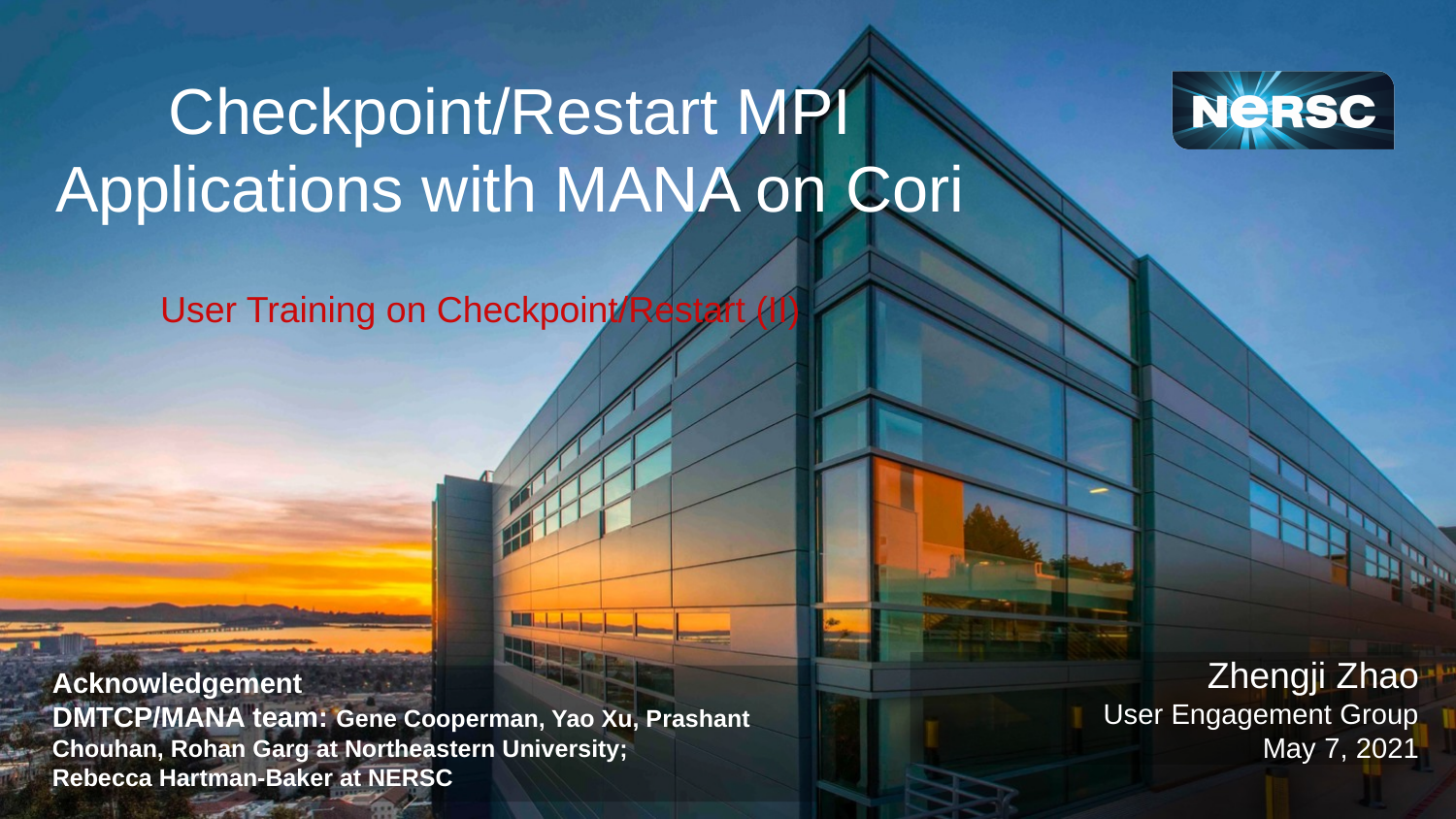

Checkpoint/Restart MPI Applications with MANA on Cori
User Training on Checkpoint/Restart (II)
Zhengji Zhao
User Engagement Group
May 7, 2021
Acknowledgement
DMTCP/MANA team: Gene Cooperman, Yao Xu, Prashant Chouhan, Rohan Garg at Northeastern University;
Rebecca Hartman-Baker at NERSC